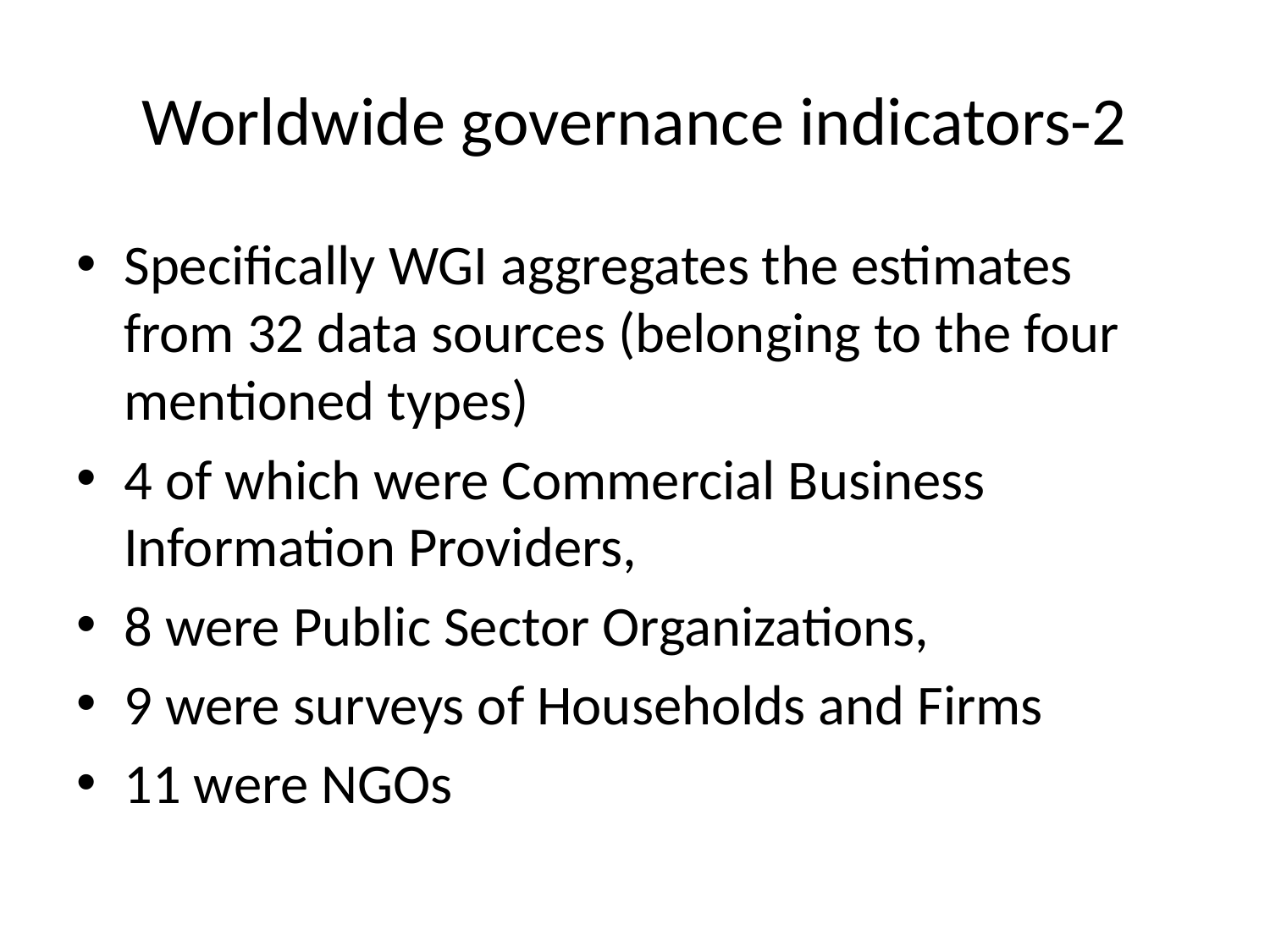

# Worldwide governance indicators-2
Specifically WGI aggregates the estimates from 32 data sources (belonging to the four mentioned types)
4 of which were Commercial Business Information Providers,
8 were Public Sector Organizations,
9 were surveys of Households and Firms
11 were NGOs